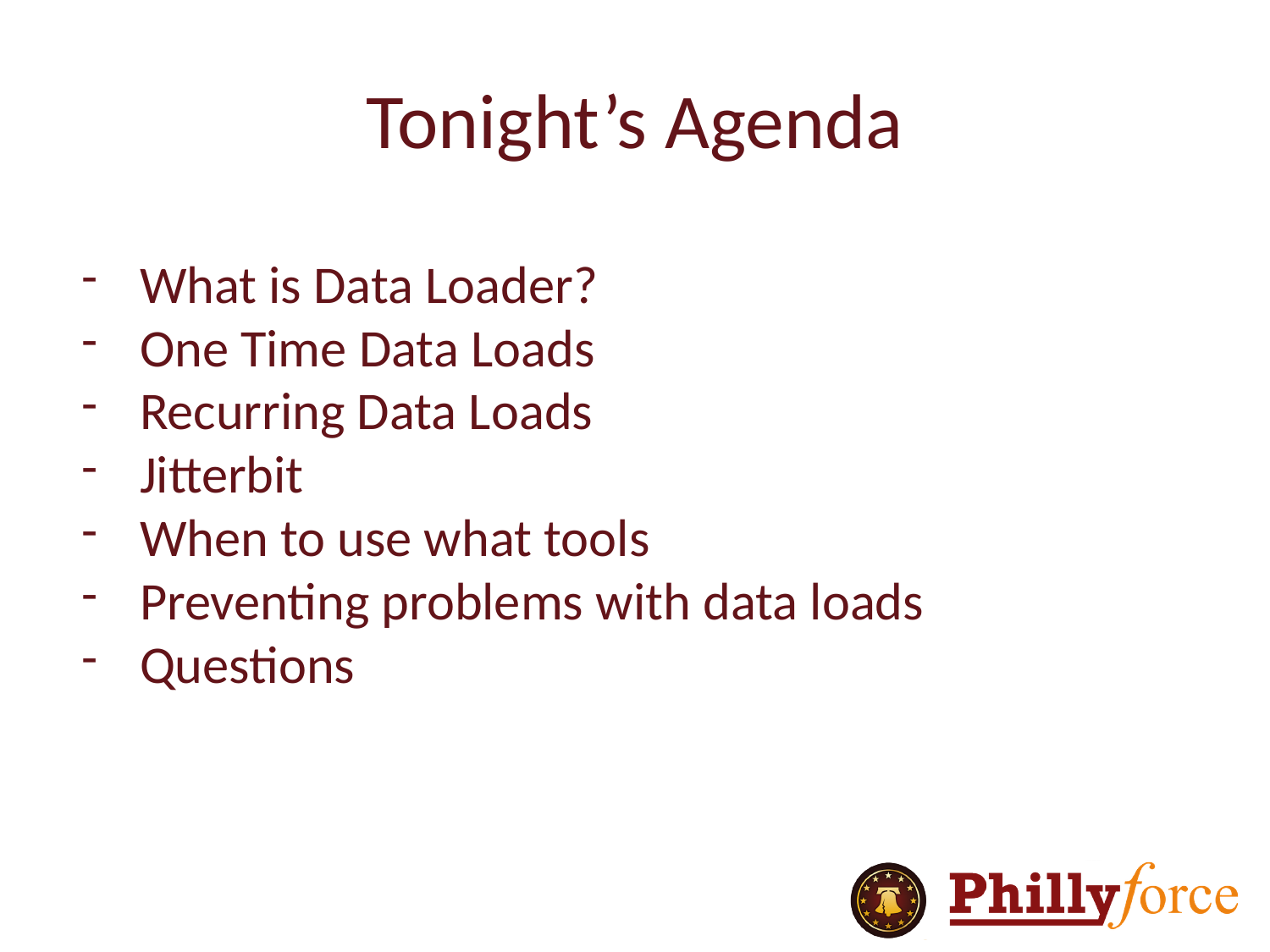

# Tonight’s Agenda
What is Data Loader?
One Time Data Loads
Recurring Data Loads
Jitterbit
When to use what tools
Preventing problems with data loads
Questions